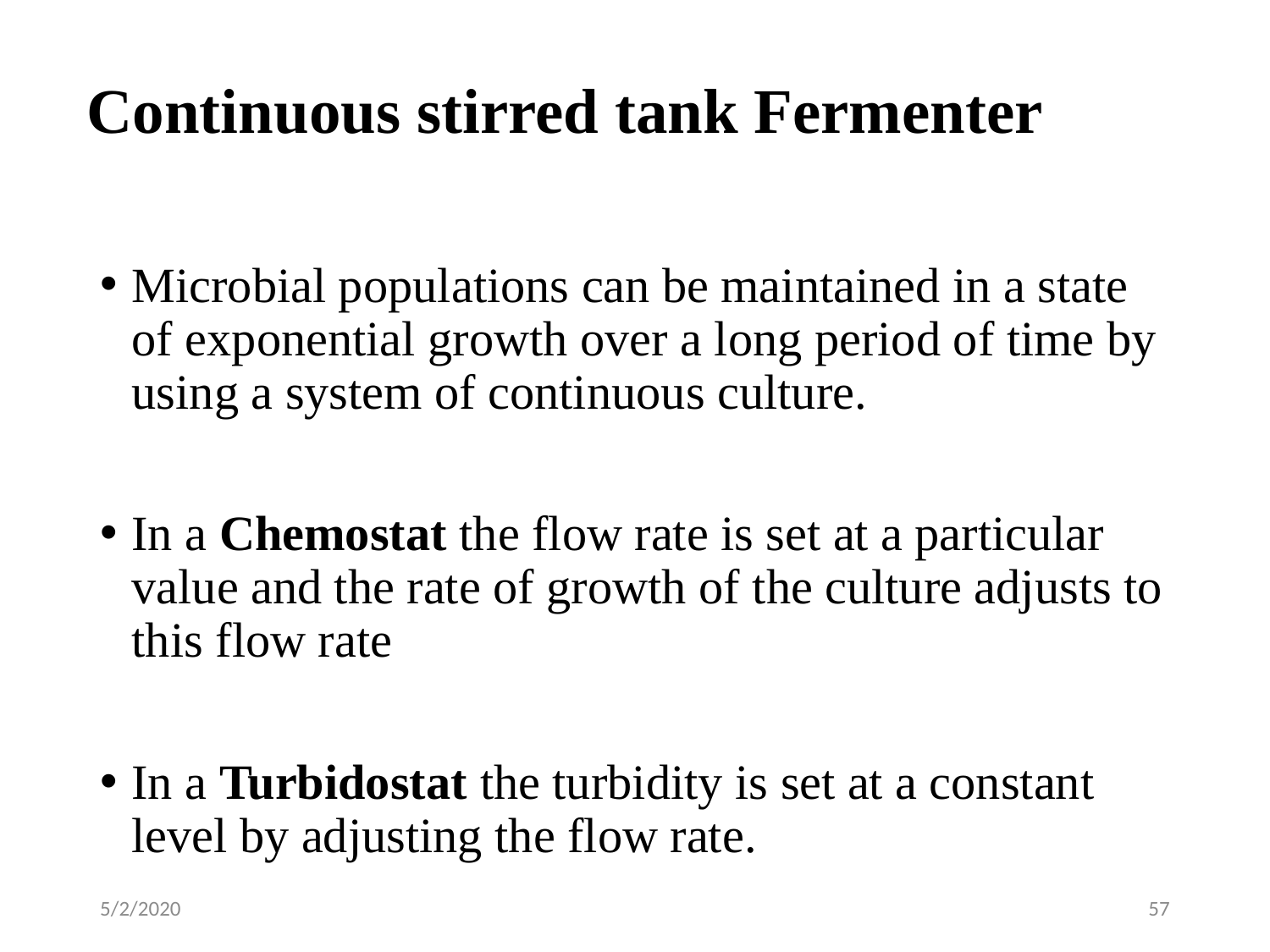

# Continuous stirred tank Fermenter
Microbial populations can be maintained in a state of exponential growth over a long period of time by using a system of continuous culture.

In a Chemostat the flow rate is set at a particular value and the rate of growth of the culture adjusts to this flow rate

In a Turbidostat the turbidity is set at a constant level by adjusting the flow rate.

5/2/2020
57